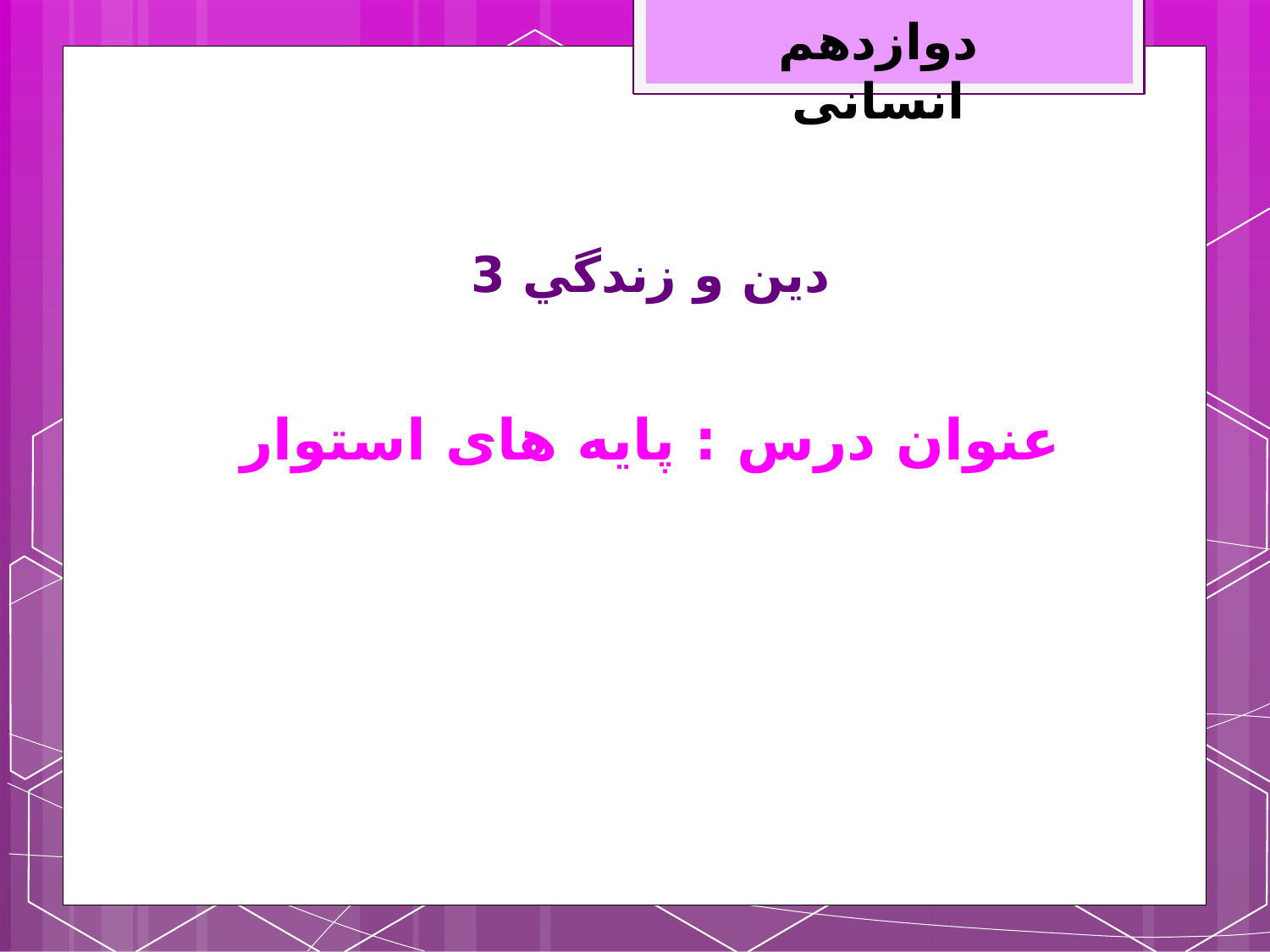

دوازدهم انسانی
دین و زندگي 3
عنوان درس : پایه های استوار